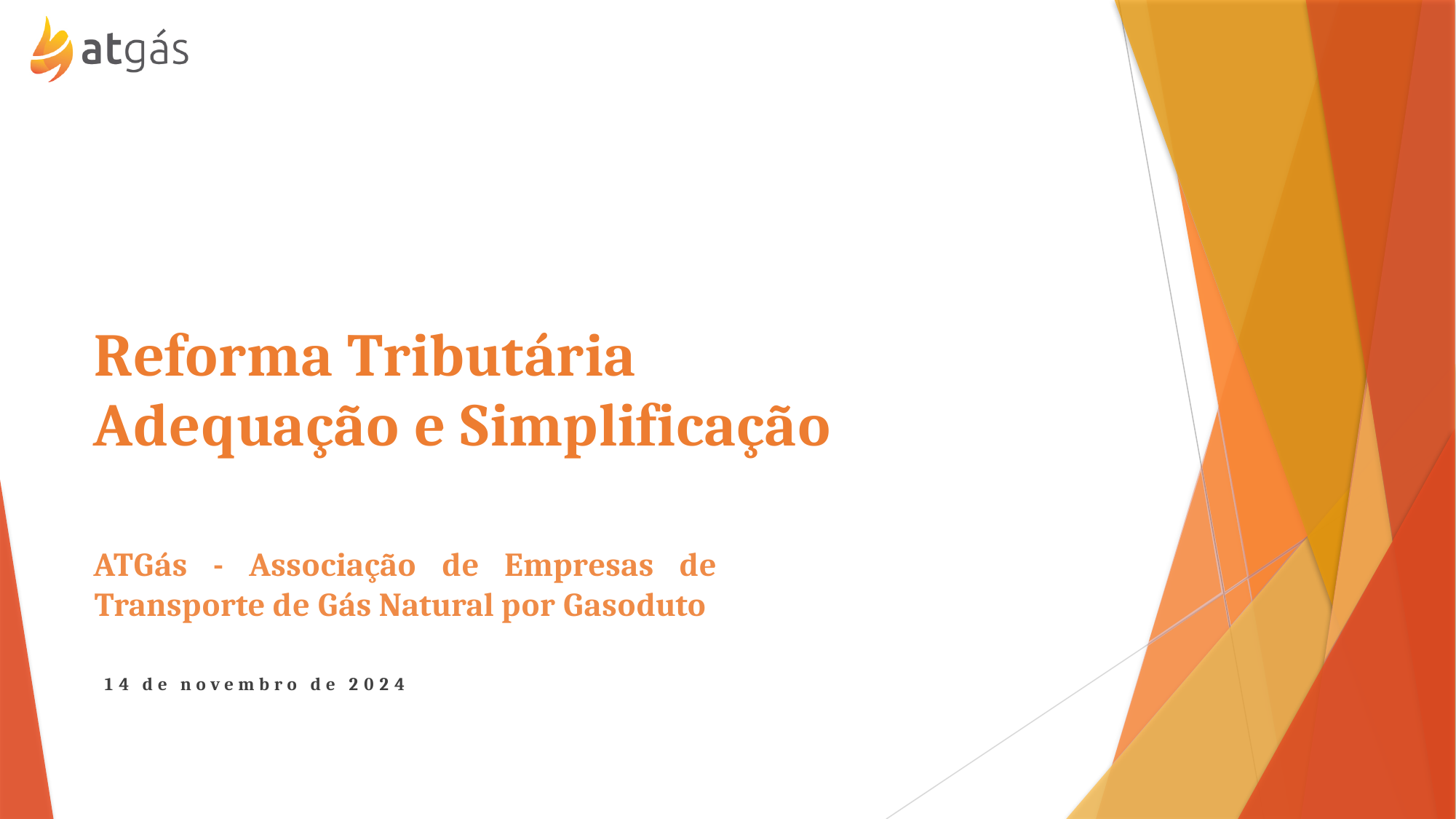

# Reforma Tributária Adequação e Simplificação
ATGás - Associação de Empresas de Transporte de Gás Natural por Gasoduto
14 de novembro de 2024